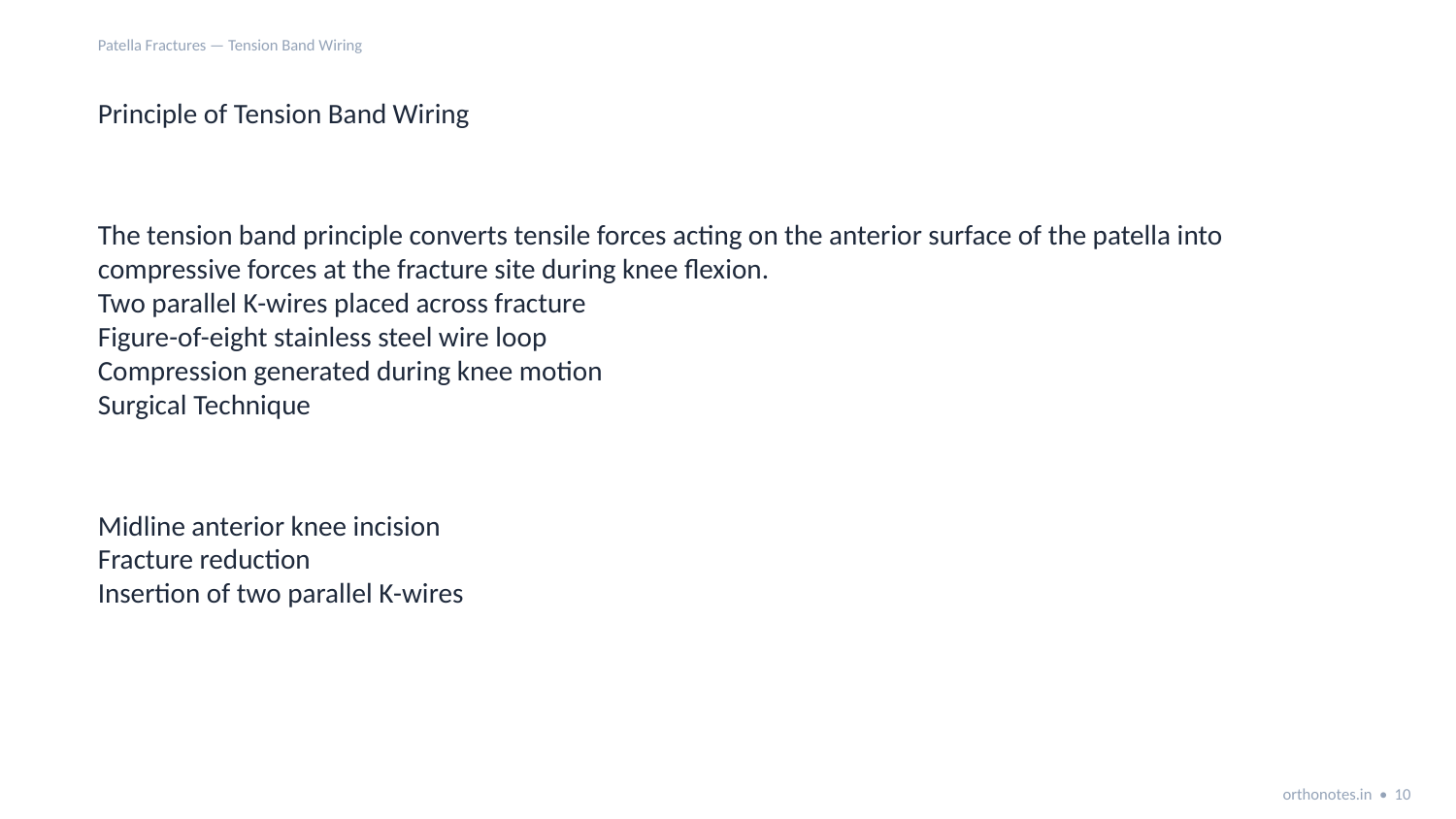

Patella Fractures — Tension Band Wiring
Principle of Tension Band Wiring
The tension band principle converts tensile forces acting on the anterior surface of the patella into compressive forces at the fracture site during knee flexion.
Two parallel K-wires placed across fracture
Figure-of-eight stainless steel wire loop
Compression generated during knee motion
Surgical Technique
Midline anterior knee incision
Fracture reduction
Insertion of two parallel K-wires
orthonotes.in  •  10